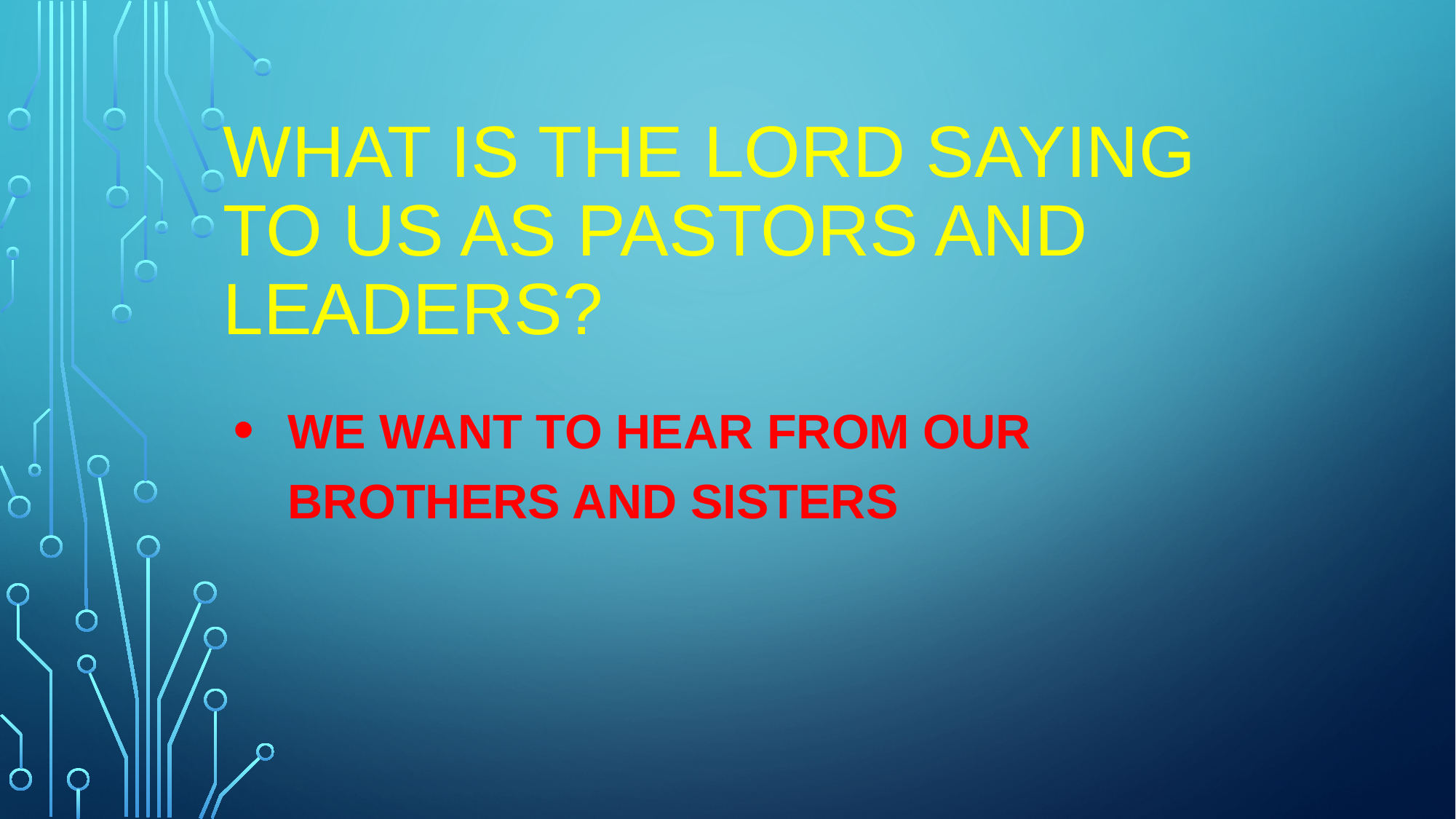

# What is the lord saying to us as pastors and leaders?
We want to hear from our brothers and sisters